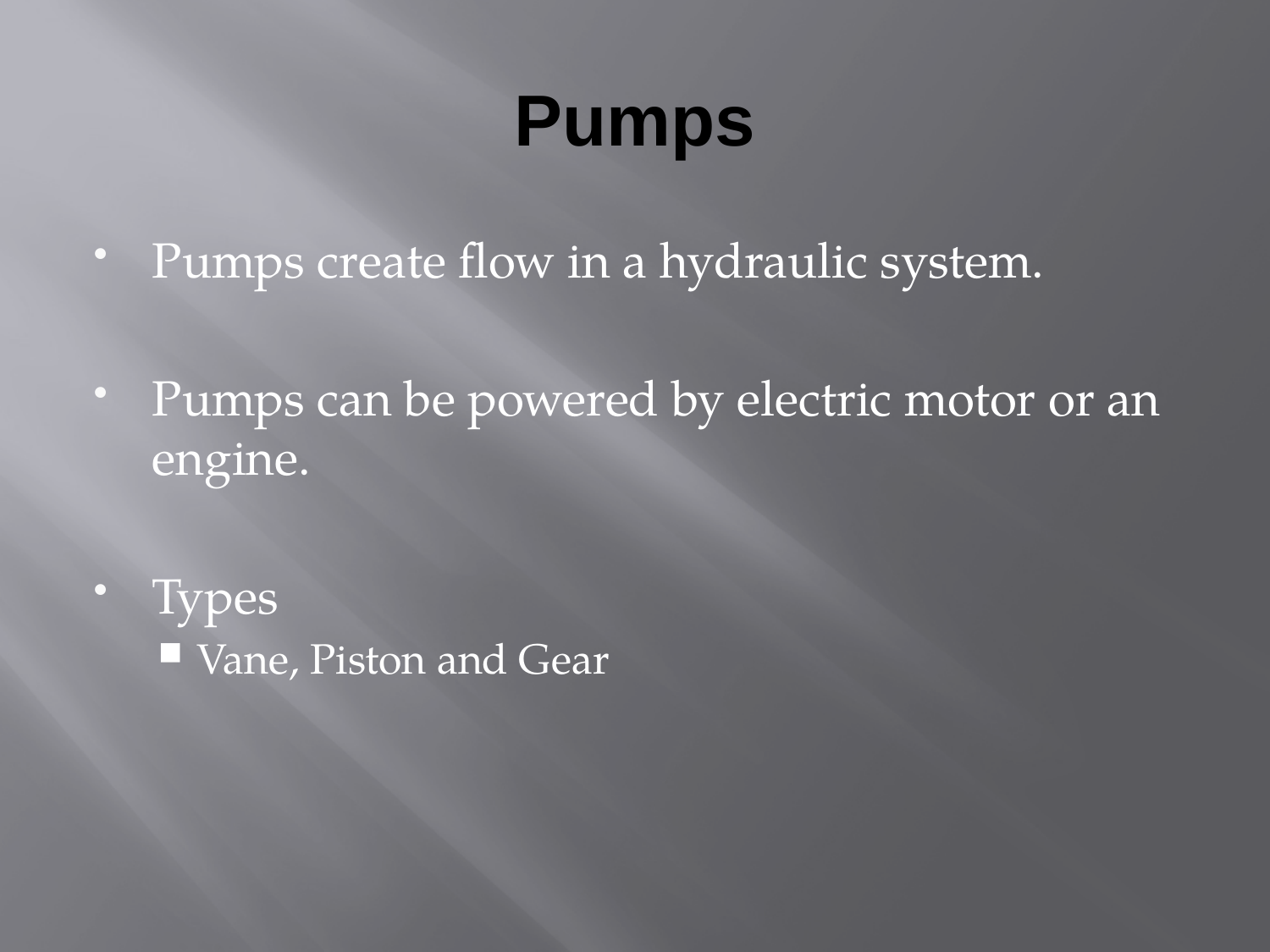

# Pumps
Pumps create flow in a hydraulic system.

Pumps can be powered by electric motor or an engine.

Types
Vane, Piston and Gear